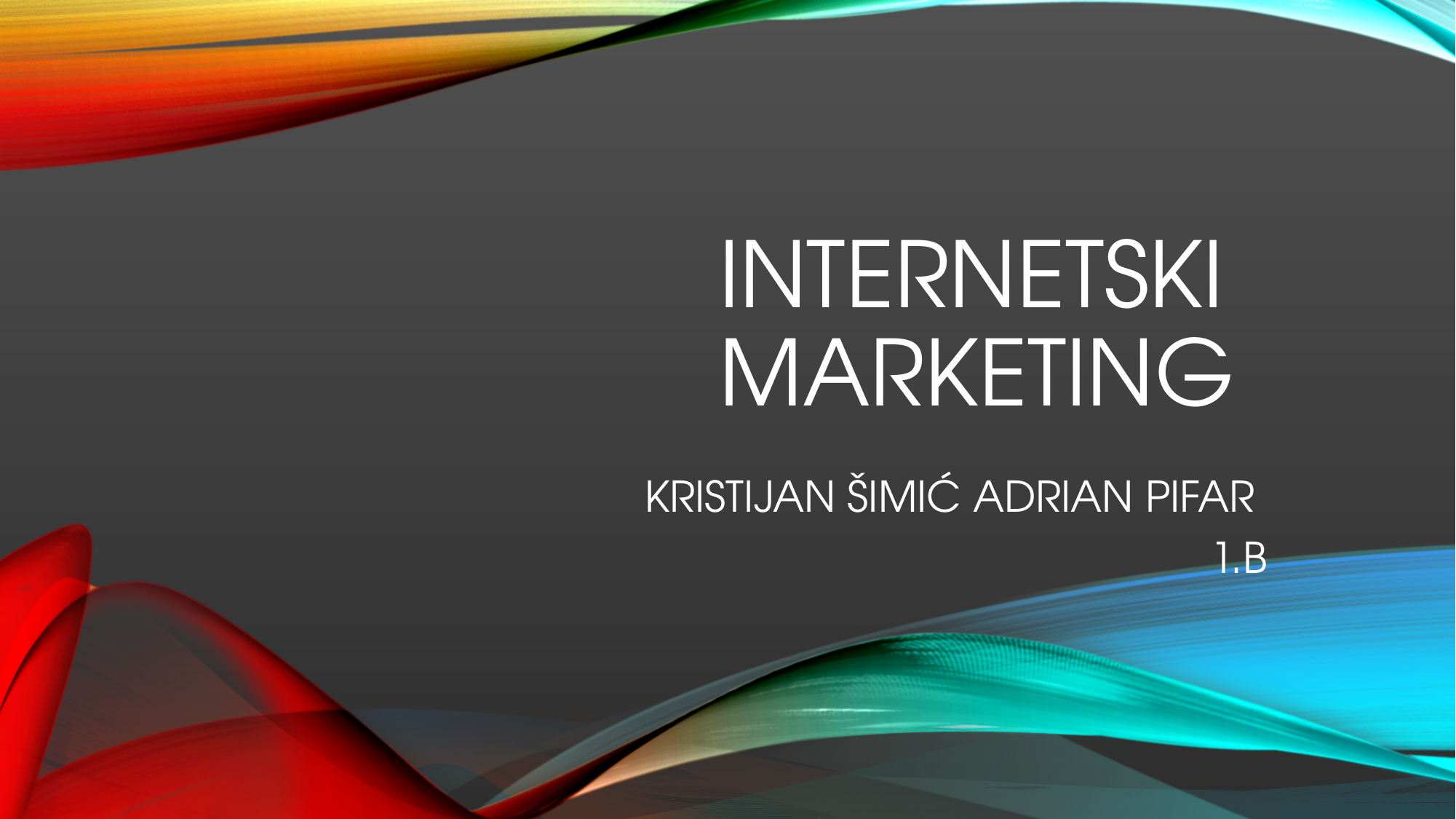

# INTERNETSKI MARKETING
KRISTIJAN ŠIMIĆ ADRIAN PIFAR
1.B